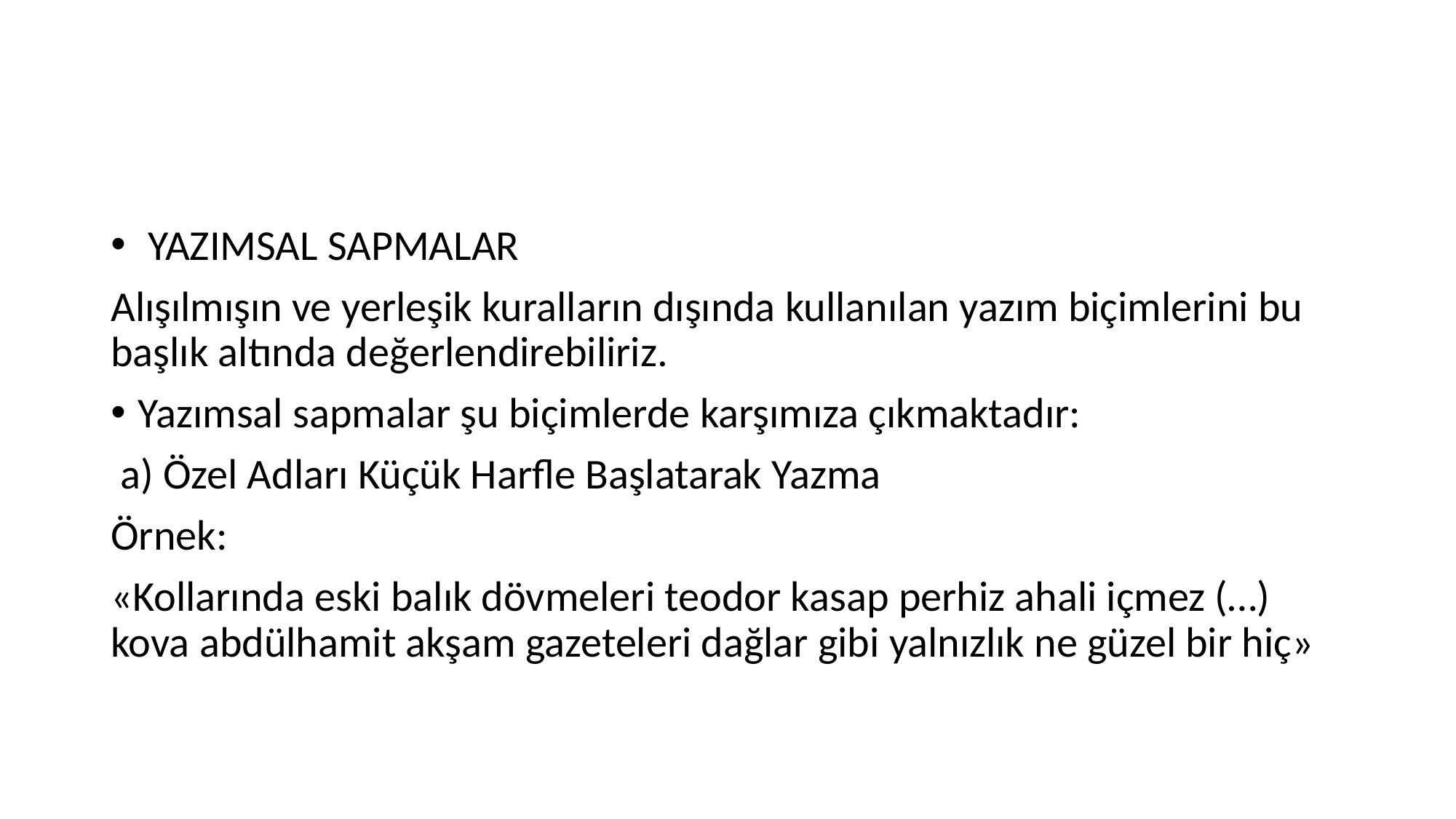

#
 YAZIMSAL SAPMALAR
Alışılmışın ve yerleşik kuralların dışında kullanılan yazım biçimlerini bu başlık altında değerlendirebiliriz.
Yazımsal sapmalar şu biçimlerde karşımıza çıkmaktadır:
 a) Özel Adları Küçük Harfle Başlatarak Yazma
Örnek:
«Kollarında eski balık dövmeleri teodor kasap perhiz ahali içmez (…) kova abdülhamit akşam gazeteleri dağlar gibi yalnızlık ne güzel bir hiç»